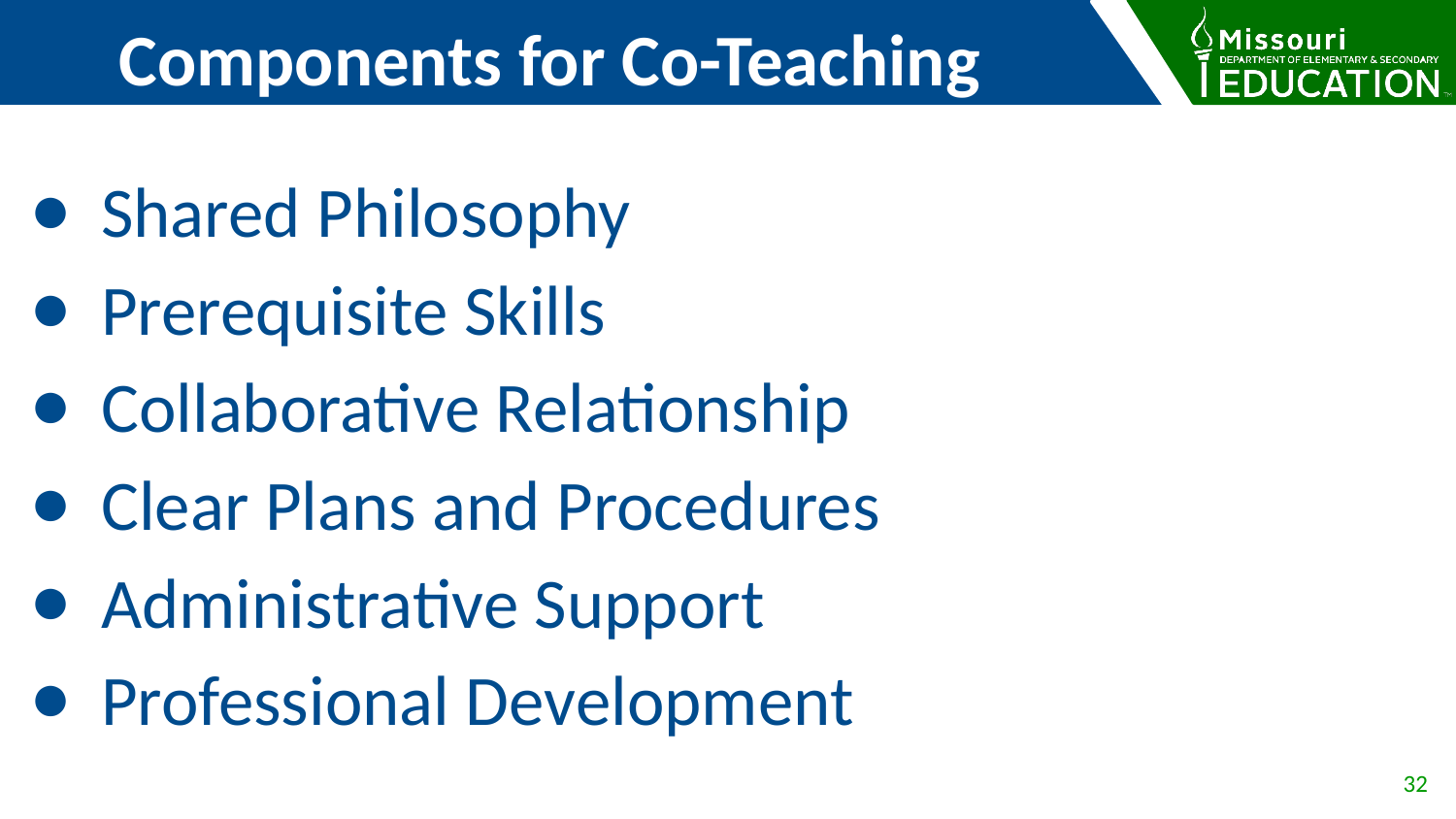

Components for Co-Teaching
Shared Philosophy
Prerequisite Skills
Collaborative Relationship
Clear Plans and Procedures
Administrative Support
Professional Development
32